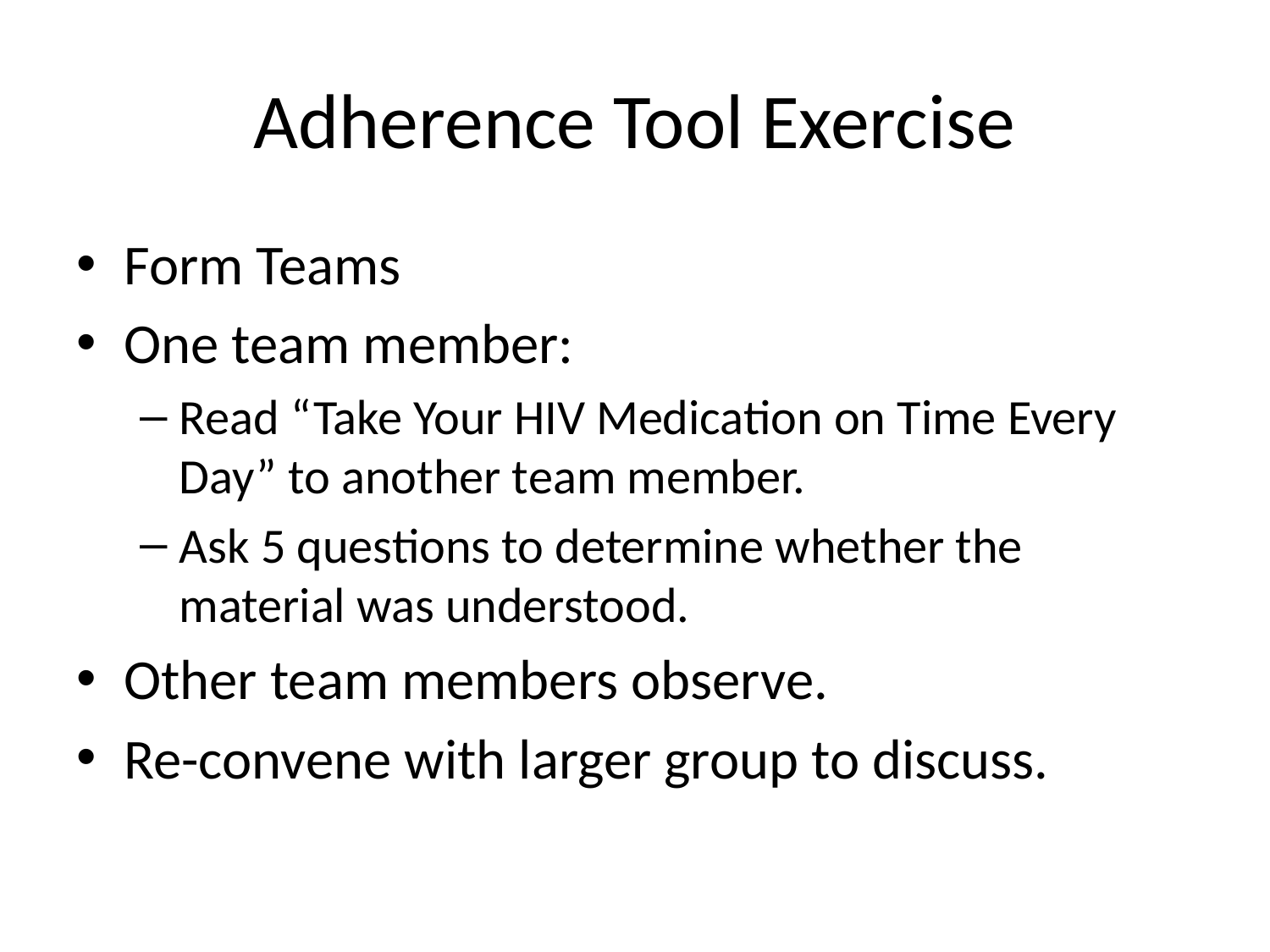

# Adherence Tool Exercise
Form Teams
One team member:
Read “Take Your HIV Medication on Time Every Day” to another team member.
Ask 5 questions to determine whether the material was understood.
Other team members observe.
Re-convene with larger group to discuss.